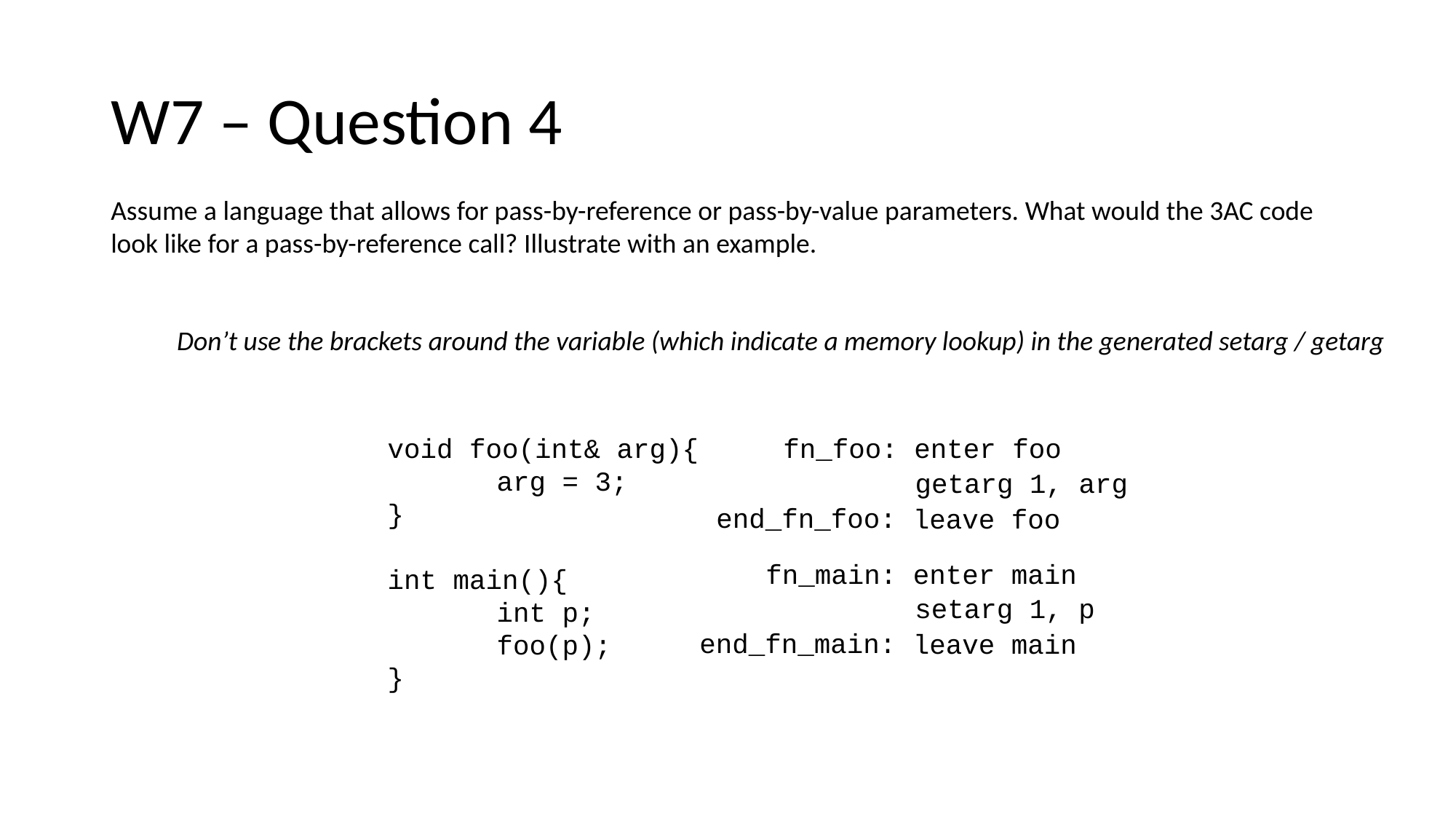

# W7 – Question 4
Assume a language that allows for pass-by-reference or pass-by-value parameters. What would the 3AC code look like for a pass-by-reference call? Illustrate with an example.
Don’t use the brackets around the variable (which indicate a memory lookup) in the generated setarg / getarg
void foo(int& arg){
	arg = 3;
}

int main(){
	int p;
	foo(p);
}
fn_foo: enter foo
getarg 1, arg
end_fn_foo:
leave foo
fn_main: enter main
setarg 1, p
end_fn_main:
leave main